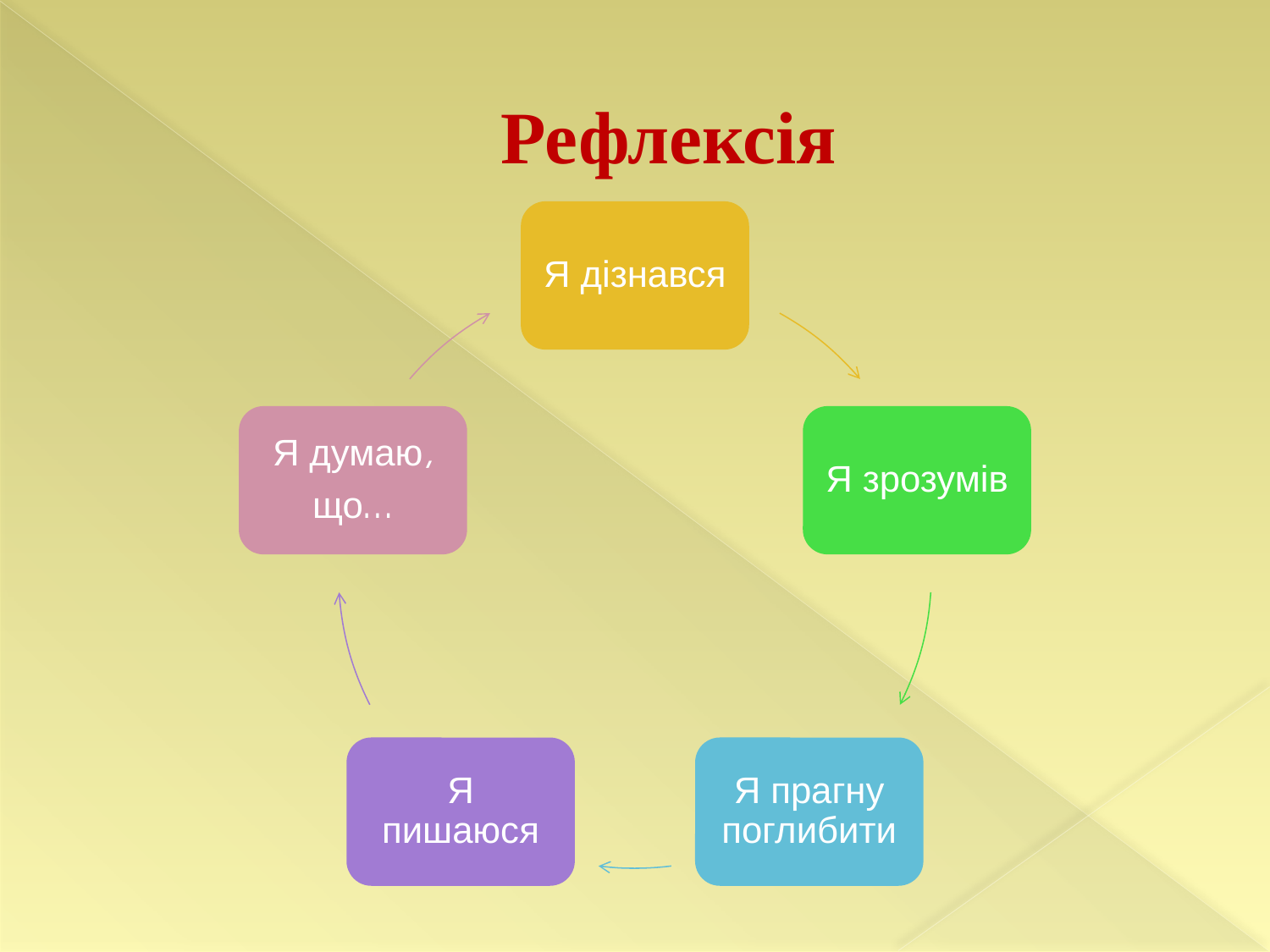

# Рефлексія
Я дізнався
Я зрозумів
Я прагну поглибити
Я пишаюся
Я думаю,
що…